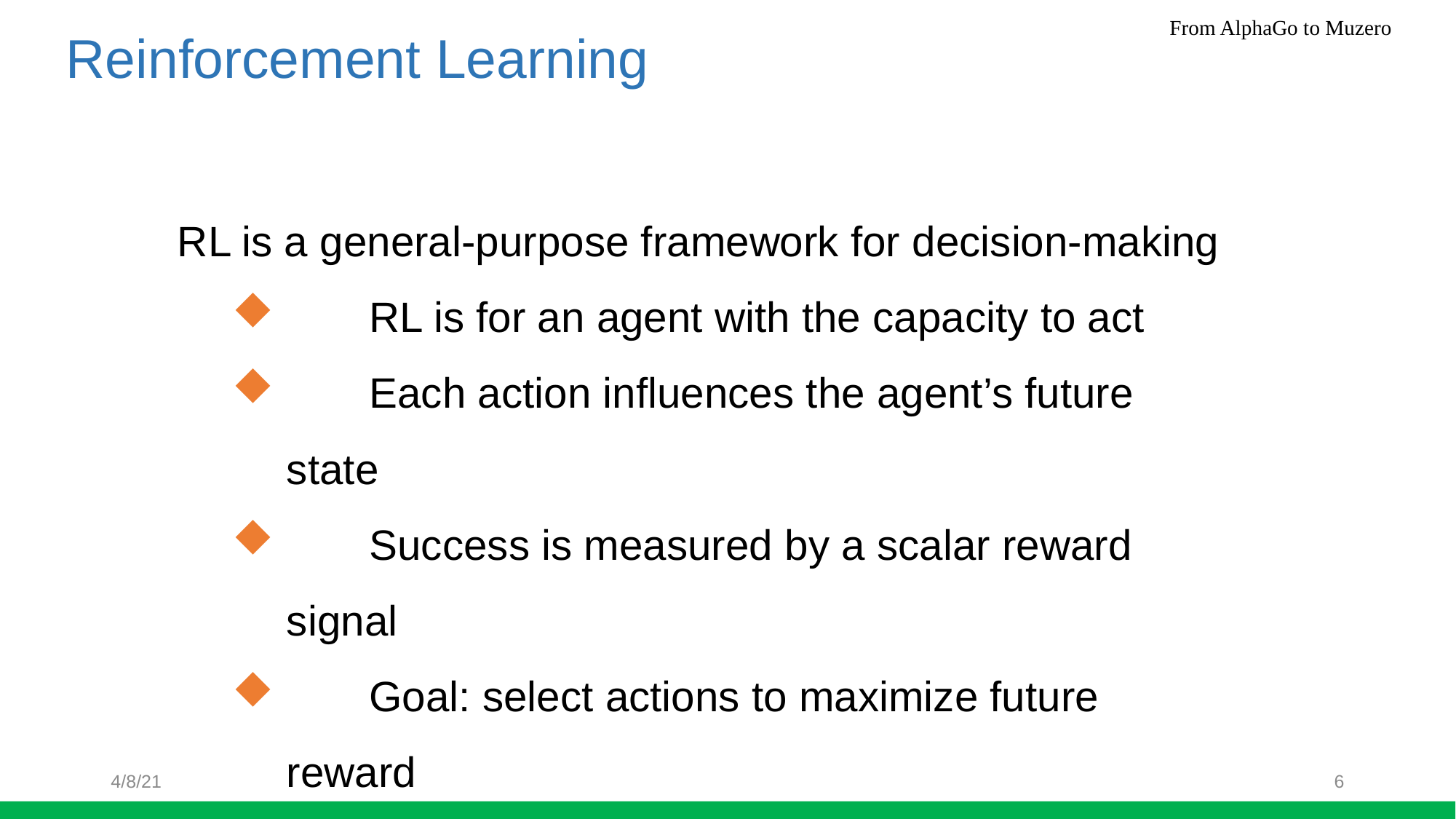

Reinforcement Learning
RL is a general-purpose framework for decision-making
       RL is for an agent with the capacity to act
       Each action influences the agent’s future state
       Success is measured by a scalar reward signal
       Goal: select actions to maximize future reward

4/8/21
6